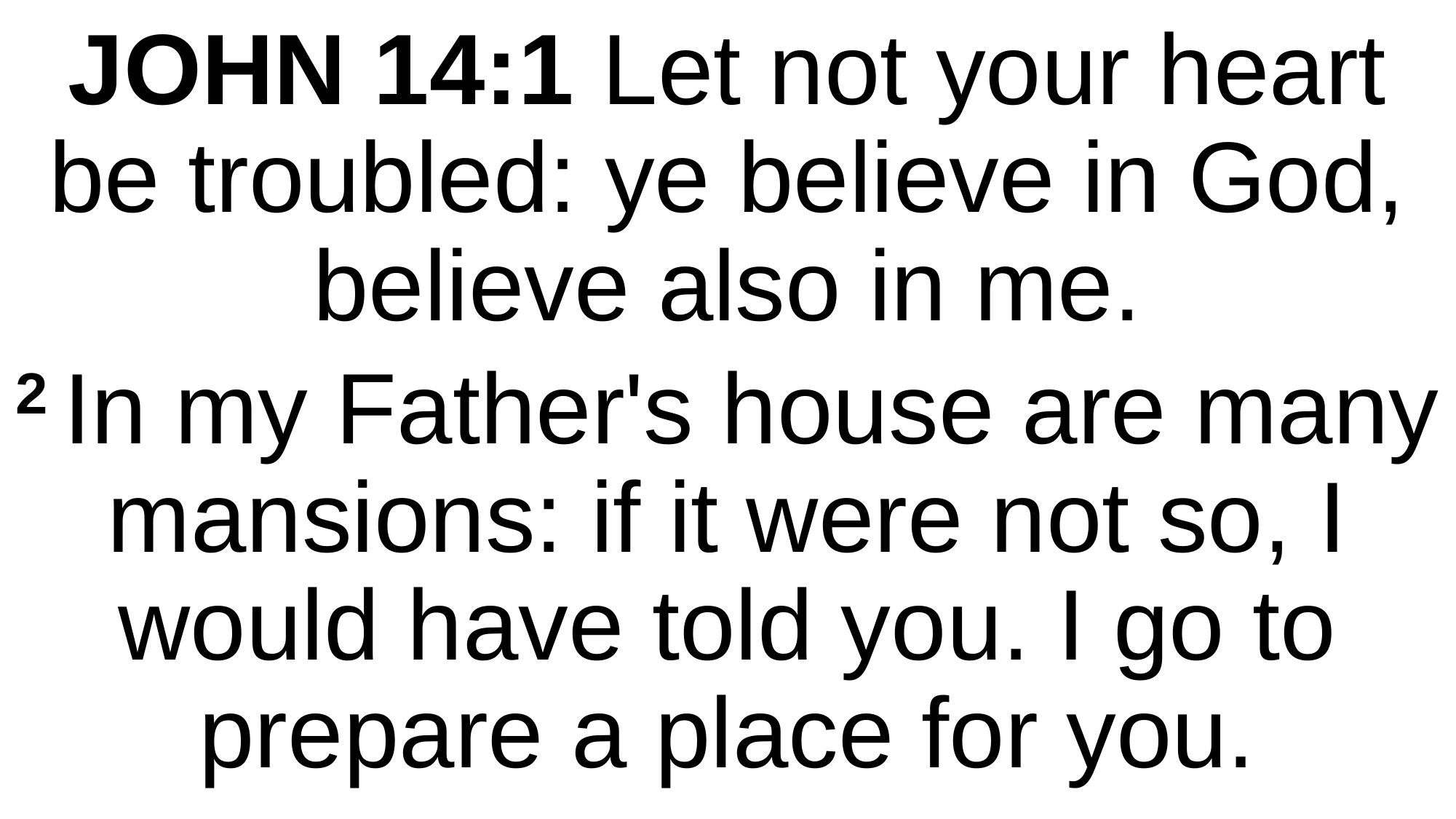

JOHN 14:1 Let not your heart be troubled: ye believe in God, believe also in me.
2 In my Father's house are many mansions: if it were not so, I would have told you. I go to prepare a place for you.

#